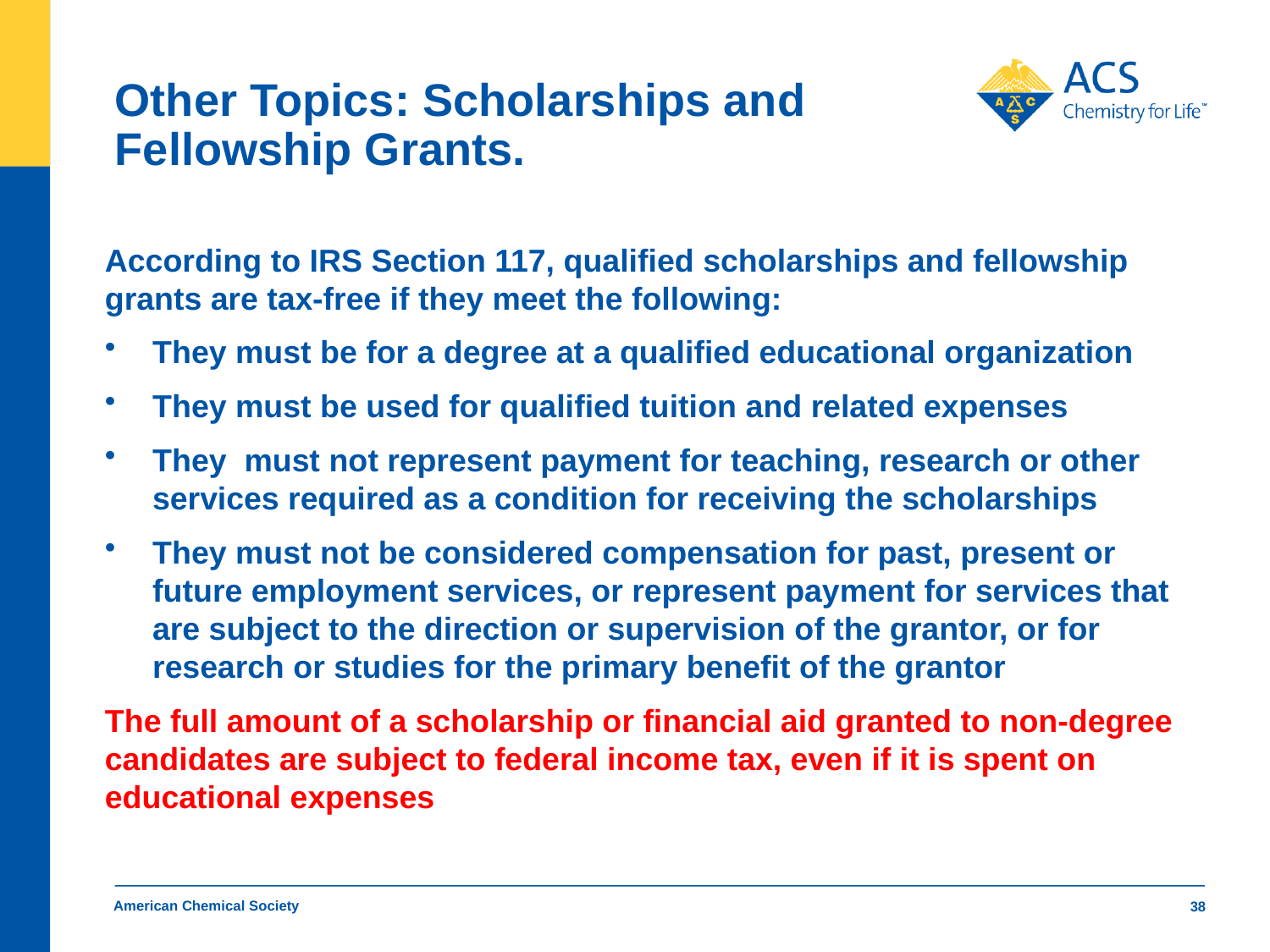

# Other Topics: Scholarships and Fellowship Grants.

According to IRS Section 117, qualified scholarships and fellowship grants are tax-free if they meet the following:
They must be for a degree at a qualified educational organization
They must be used for qualified tuition and related expenses
They  must not represent payment for teaching, research or other services required as a condition for receiving the scholarships
They must not be considered compensation for past, present or future employment services, or represent payment for services that are subject to the direction or supervision of the grantor, or for research or studies for the primary benefit of the grantor
The full amount of a scholarship or financial aid granted to non-degree candidates are subject to federal income tax, even if it is spent on educational expenses
American Chemical Society
38